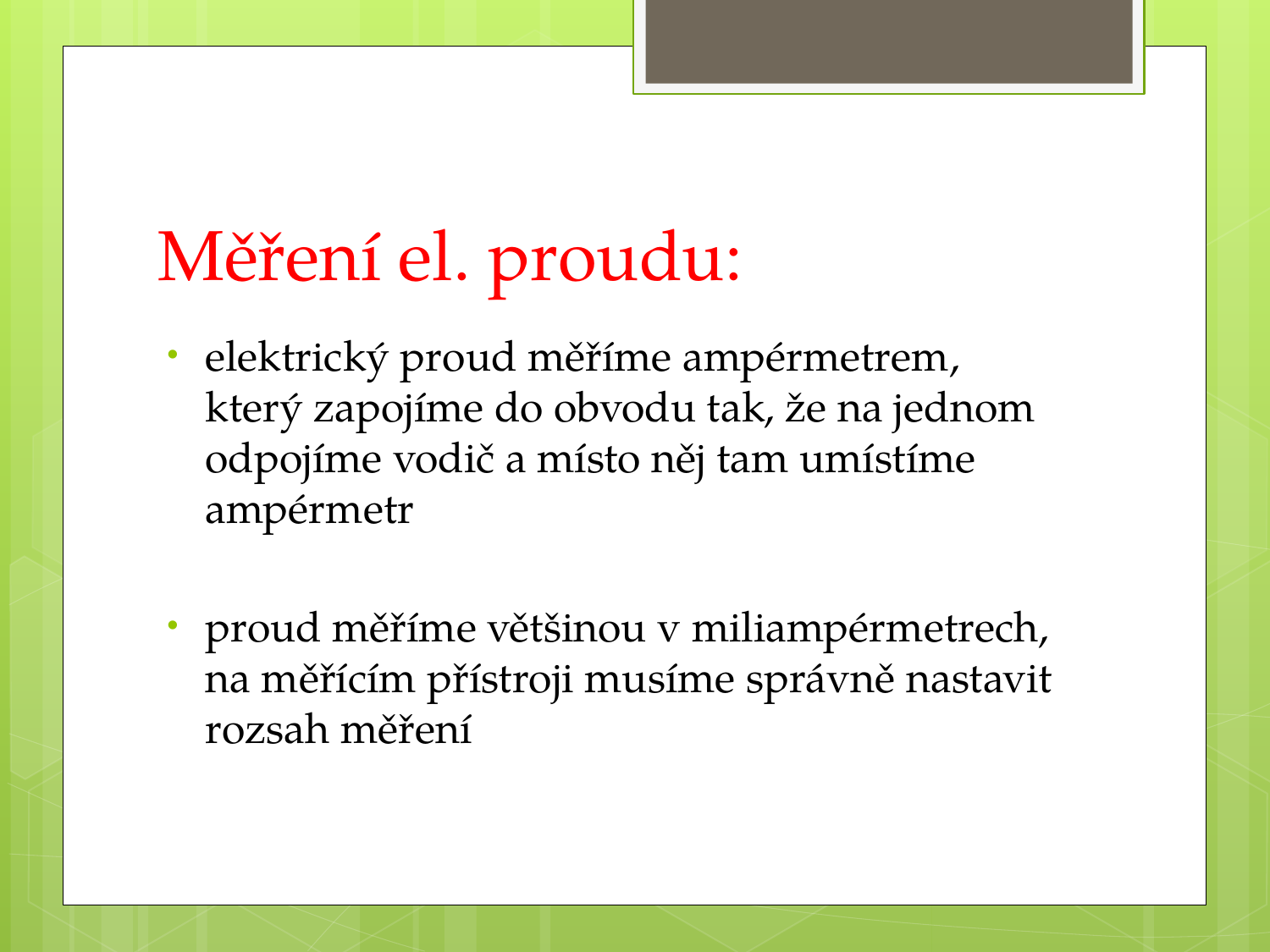

# Měření el. proudu:
elektrický proud měříme ampérmetrem,  který zapojíme do obvodu tak, že na jednom odpojíme vodič a místo něj tam umístíme ampérmetr

proud měříme většinou v miliampérmetrech,  na měřícím přístroji musíme správně nastavit rozsah měření